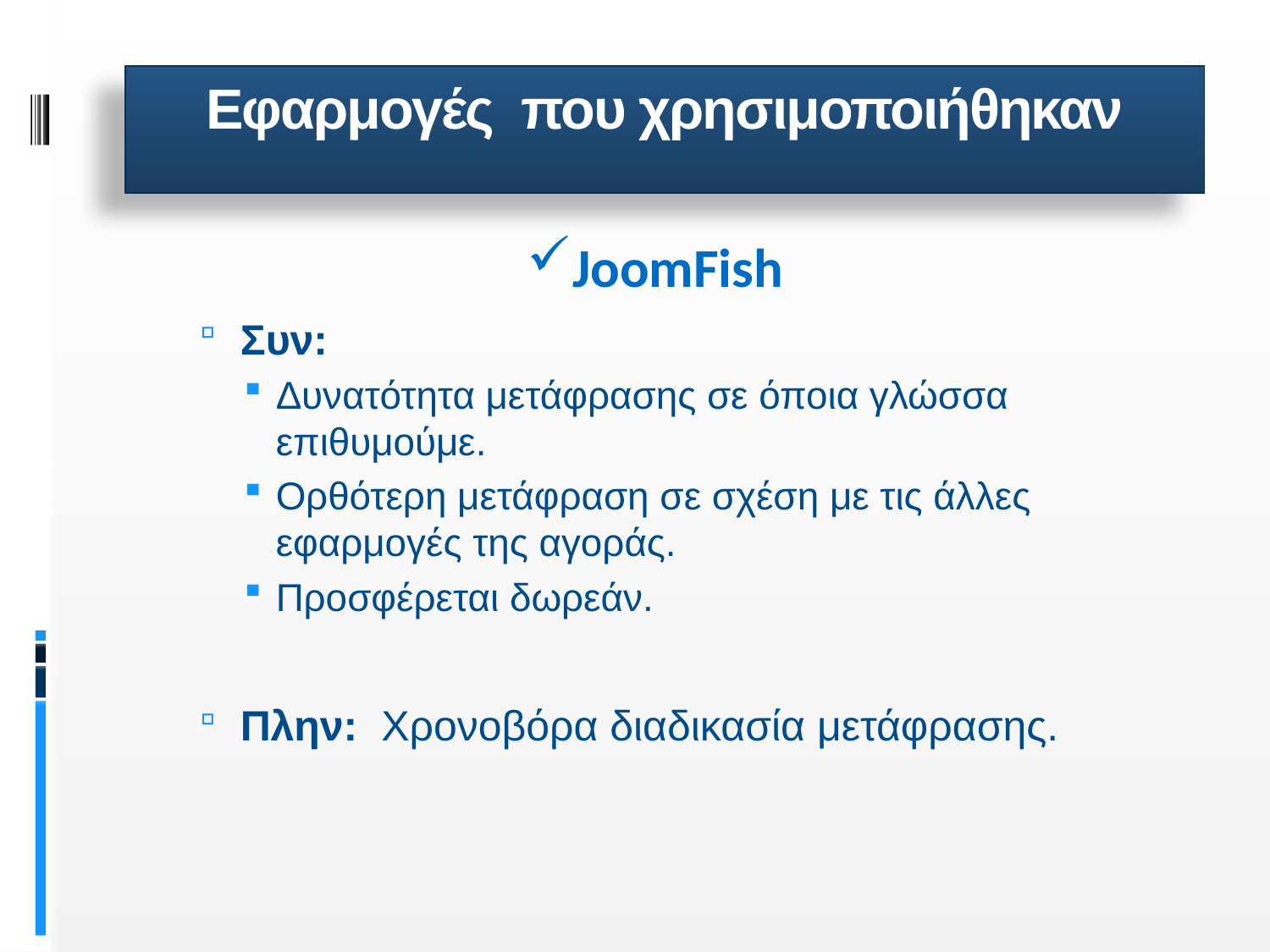

# Εφαρμογές  που χρησιμοποιήθηκαν
JoomFish

Συν:
Δυνατότητα μετάφρασης σε όποια γλώσσα επιθυμούμε.
Ορθότερη μετάφραση σε σχέση με τις άλλες εφαρμογές της αγοράς.
Προσφέρεται δωρεάν.

Πλην:  Χρονοβόρα διαδικασία μετάφρασης.